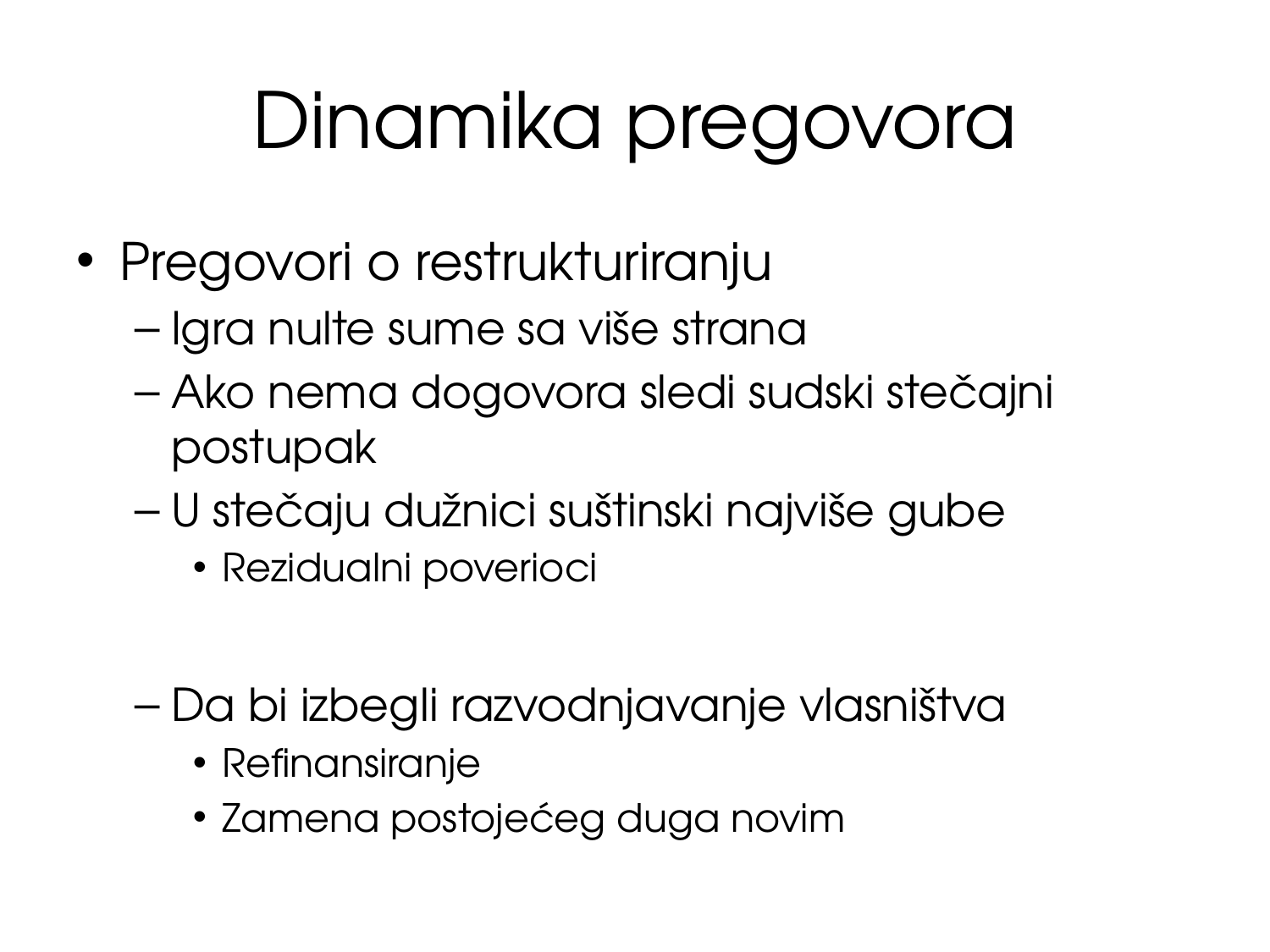

# Dinamika pregovora
Pregovori o restrukturiranju
Igra nulte sume sa više strana
Ako nema dogovora sledi sudski stečajni postupak
U stečaju dužnici suštinski najviše gube
Rezidualni poverioci

Da bi izbegli razvodnjavanje vlasništva
Refinansiranje
Zamena postojećeg duga novim